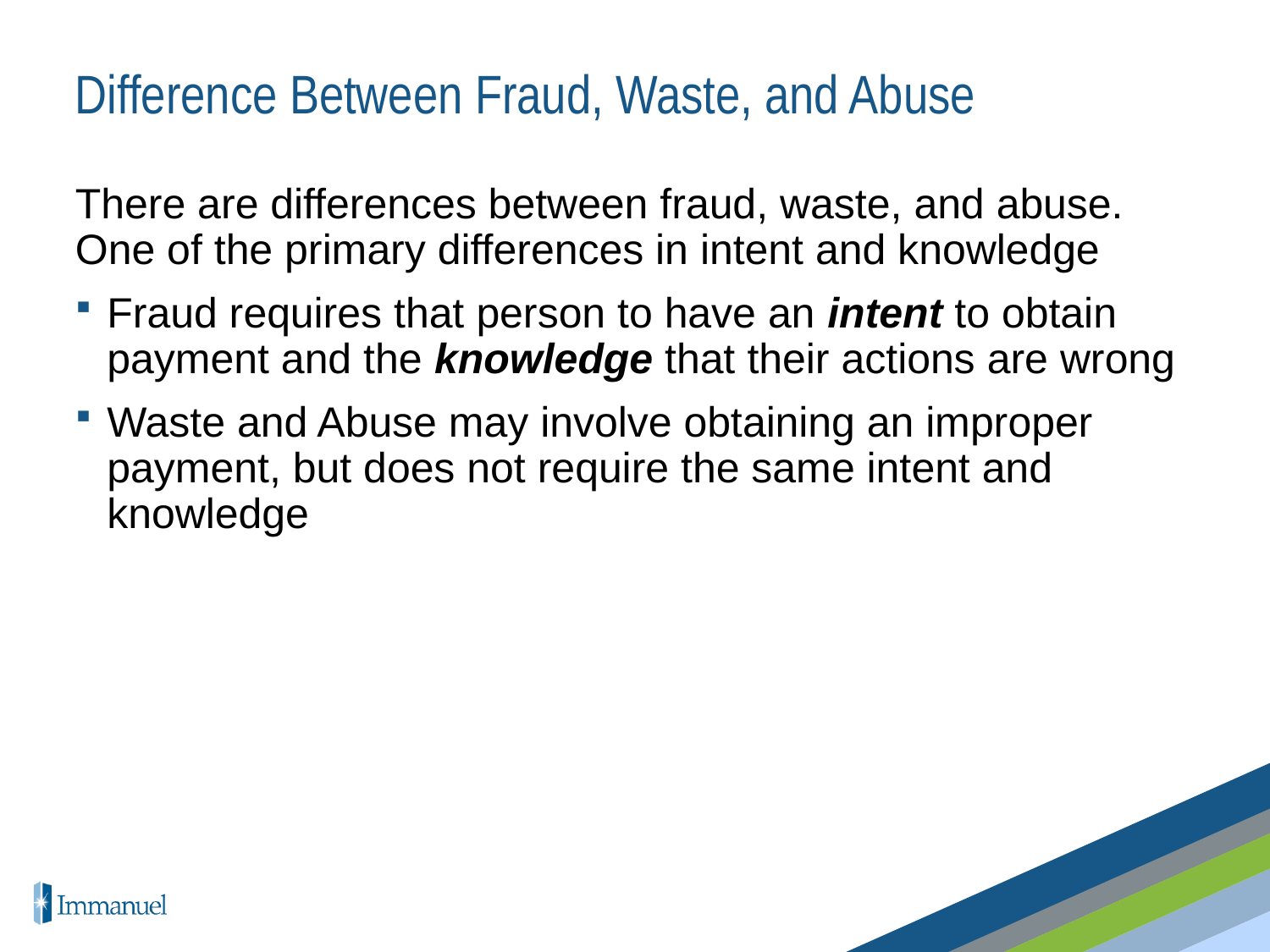

# Difference Between Fraud, Waste, and Abuse
There are differences between fraud, waste, and abuse. One of the primary differences in intent and knowledge
Fraud requires that person to have an intent to obtain payment and the knowledge that their actions are wrong
Waste and Abuse may involve obtaining an improper payment, but does not require the same intent and knowledge